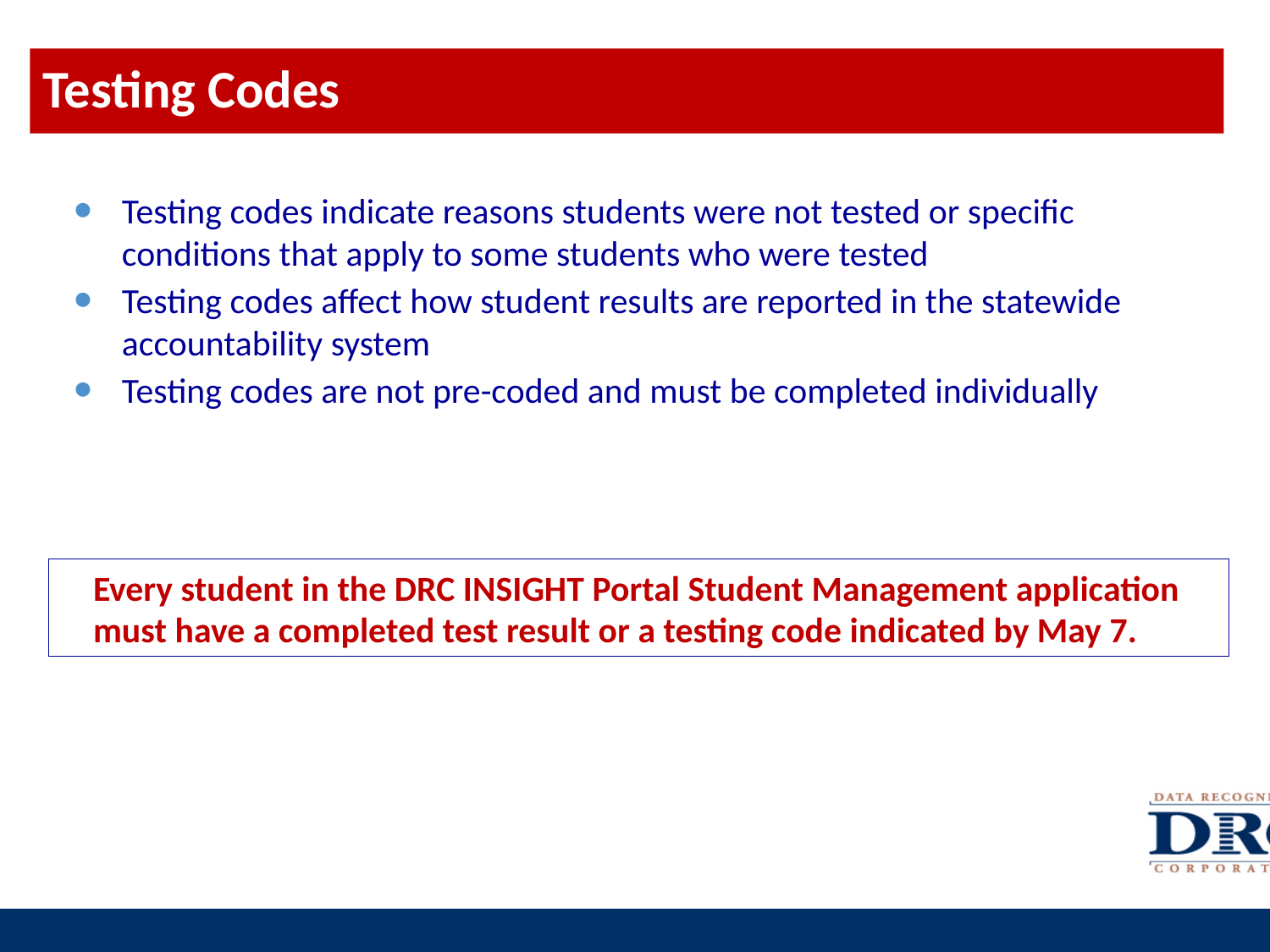

# Testing Codes
Testing codes indicate reasons students were not tested or specific conditions that apply to some students who were tested
Testing codes affect how student results are reported in the statewide accountability system
Testing codes are not pre-coded and must be completed individually

Every student in the DRC INSIGHT Portal Student Management application must have a completed test result or a testing code indicated by May 7.
22
22